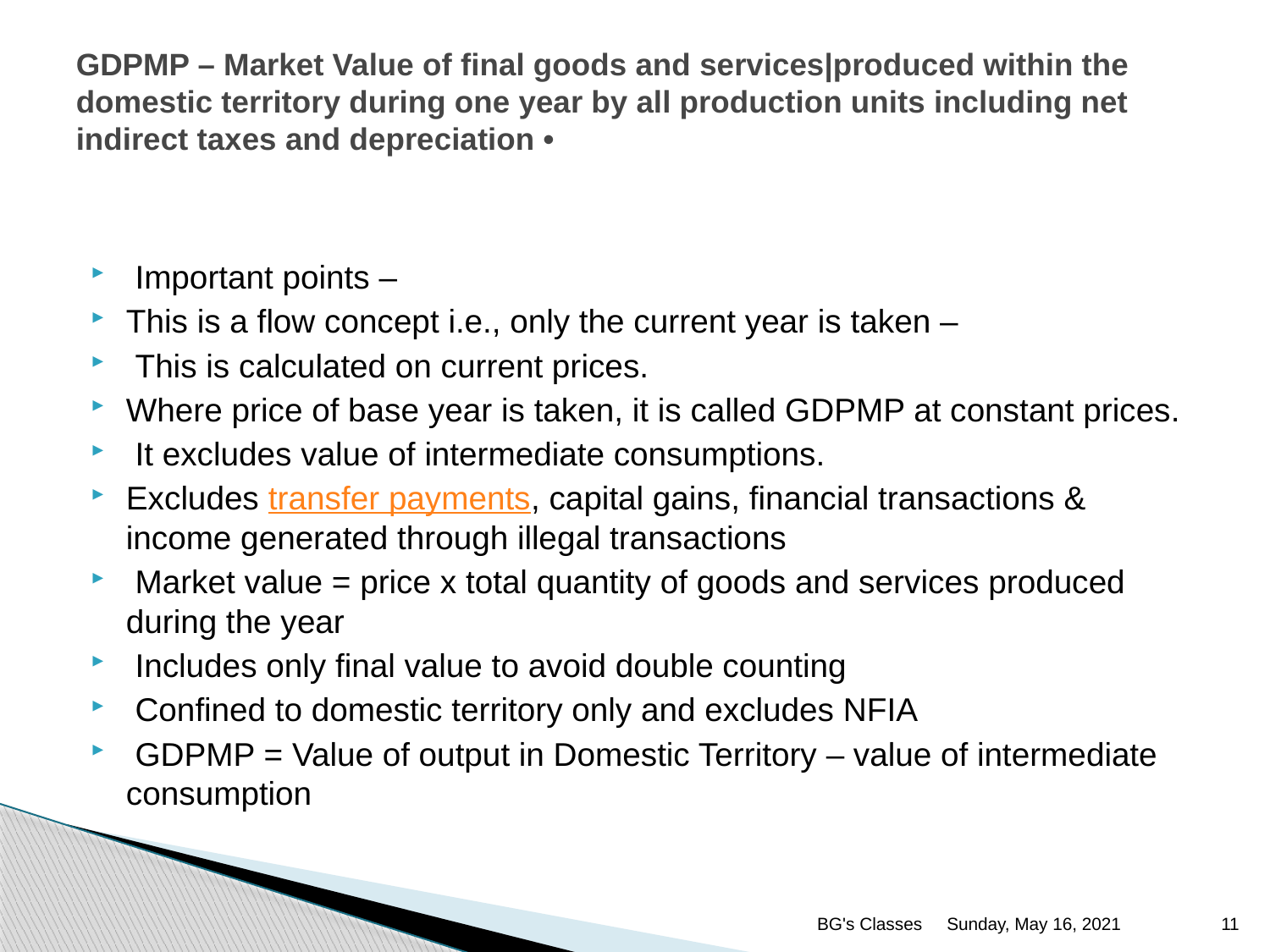

# GDPMP – Market Value of final goods and services|produced within the domestic territory during one year by all production units including net indirect taxes and depreciation •

 Important points –
This is a flow concept i.e., only the current year is taken –
 This is calculated on current prices.
Where price of base year is taken, it is called GDPMP at constant prices.
 It excludes value of intermediate consumptions.
Excludes transfer payments, capital gains, financial transactions & income generated through illegal transactions
 Market value = price x total quantity of goods and services produced during the year
 Includes only final value to avoid double counting
 Confined to domestic territory only and excludes NFIA
 GDPMP = Value of output in Domestic Territory – value of intermediate consumption
BG's Classes
Sunday, May 16, 2021
11